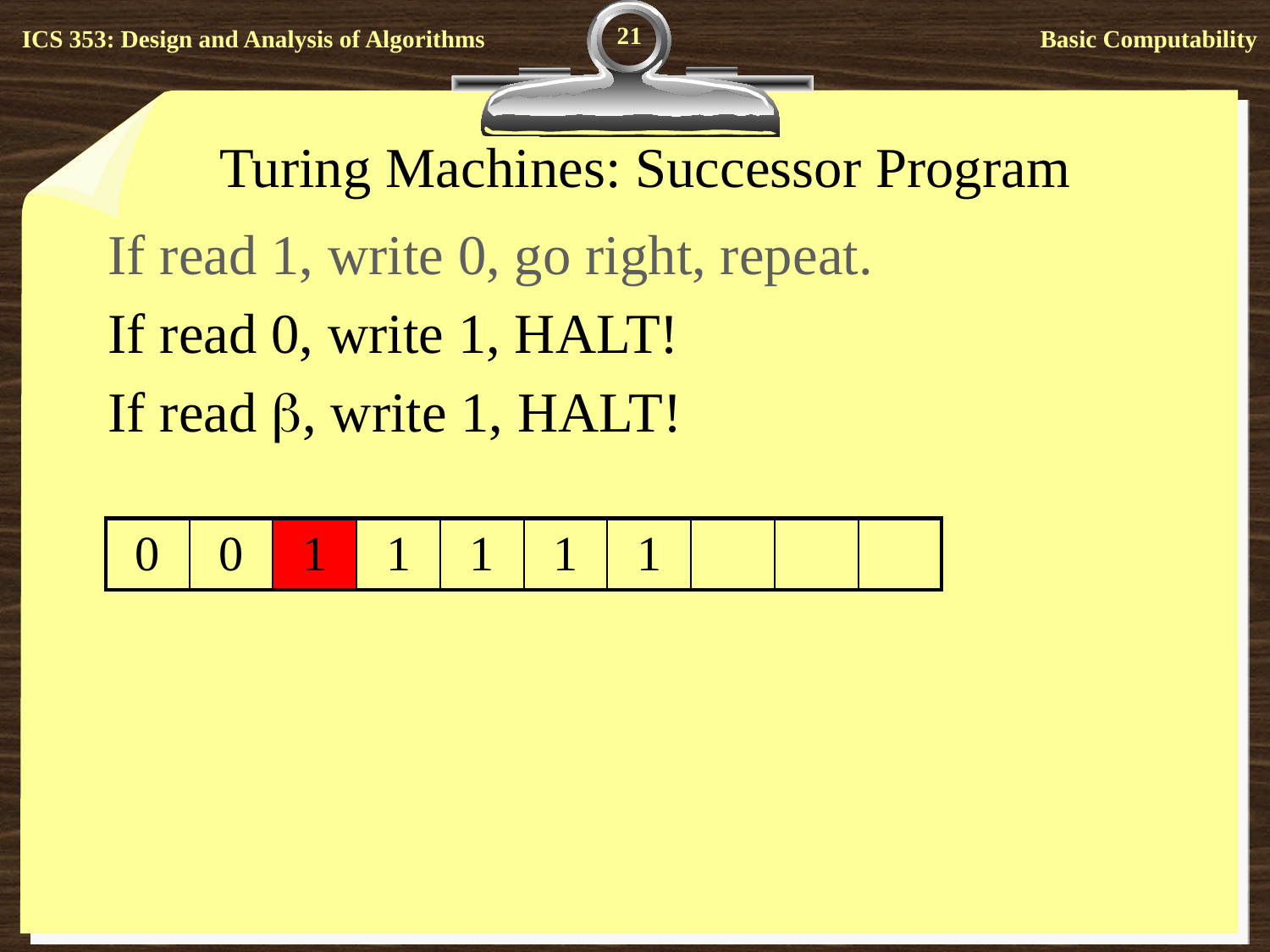

21
# Turing Machines: Successor Program
If read 1, write 0, go right, repeat.
If read 0, write 1, HALT!
If read β, write 1, HALT!

| 0 | 0 | 1 | 1 | 1 | 1 | 1 |  |  |  |
| --- | --- | --- | --- | --- | --- | --- | --- | --- | --- |